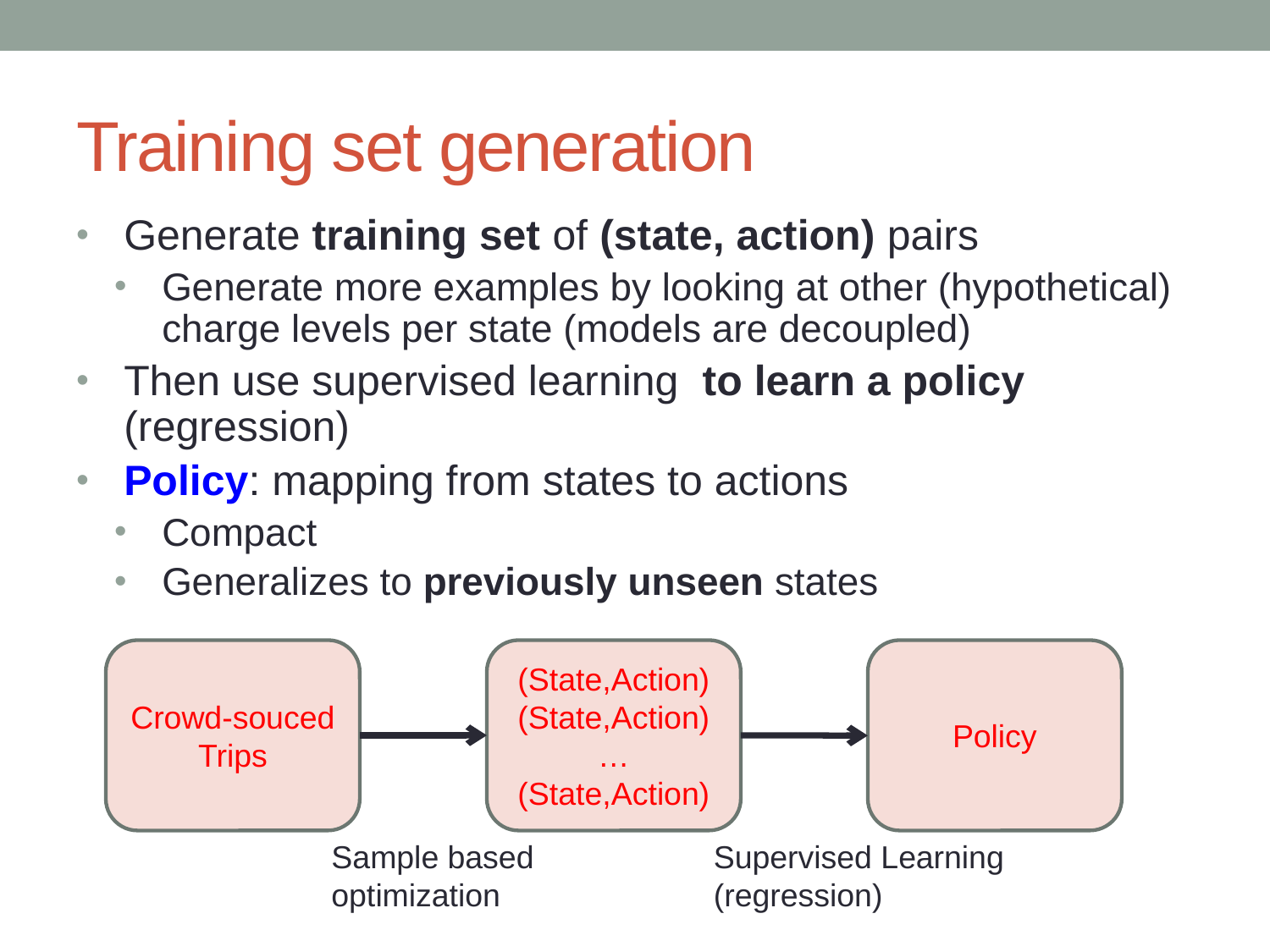

Training set generation
Generate training set of (state, action) pairs
Generate more examples by looking at other (hypothetical) charge levels per state (models are decoupled)
Then use supervised learning  to learn a policy (regression)
Policy: mapping from states to actions
Compact
Generalizes to previously unseen states
Crowd-souced Trips
(State,Action)
(State,Action)
…
(State,Action)
Policy
Sample based
optimization
Supervised Learning
(regression)